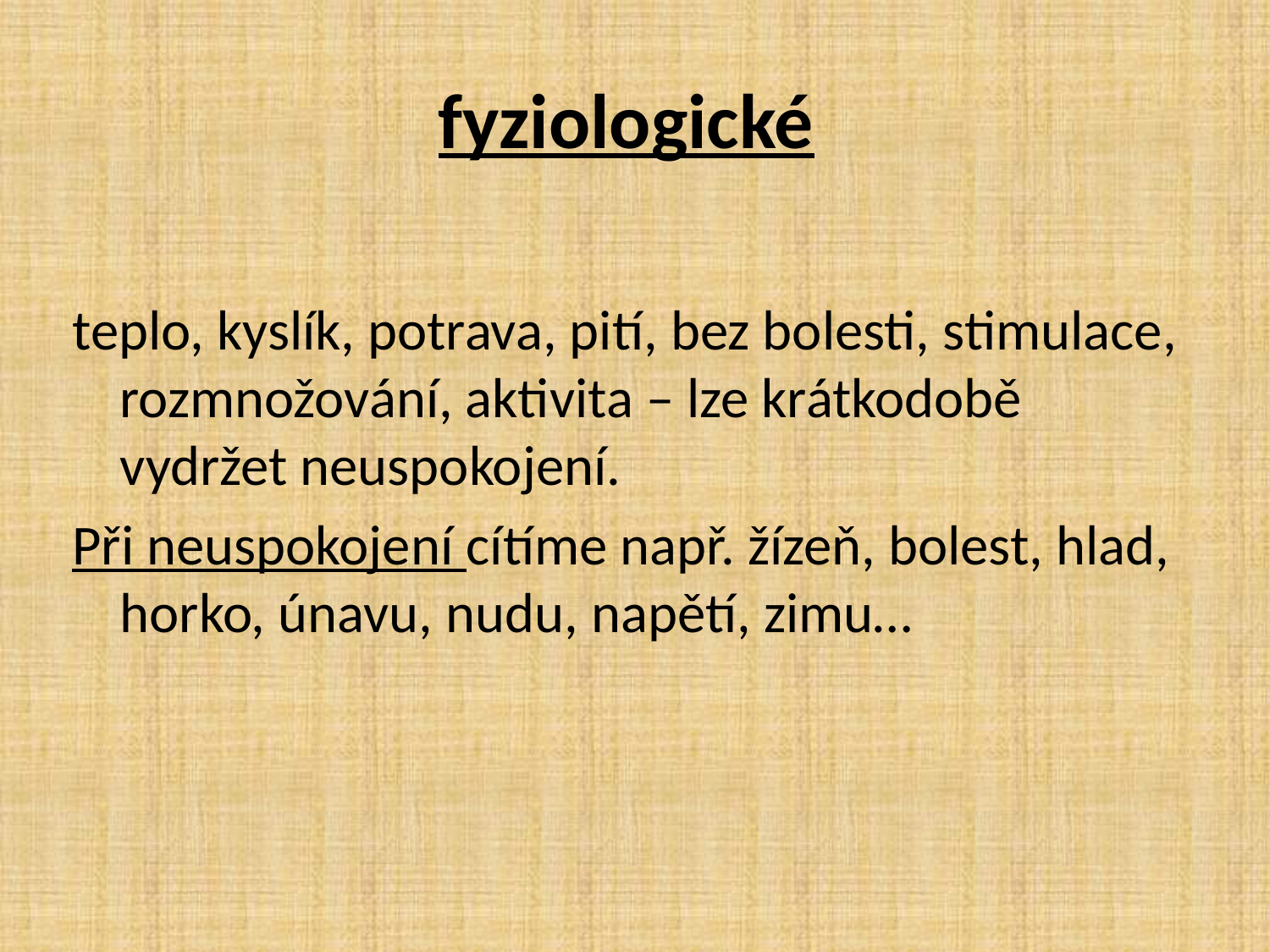

# fyziologické
teplo, kyslík, potrava, pití, bez bolesti, stimulace, rozmnožování, aktivita – lze krátkodobě vydržet neuspokojení.
Při neuspokojení cítíme např. žízeň, bolest, hlad, horko, únavu, nudu, napětí, zimu…